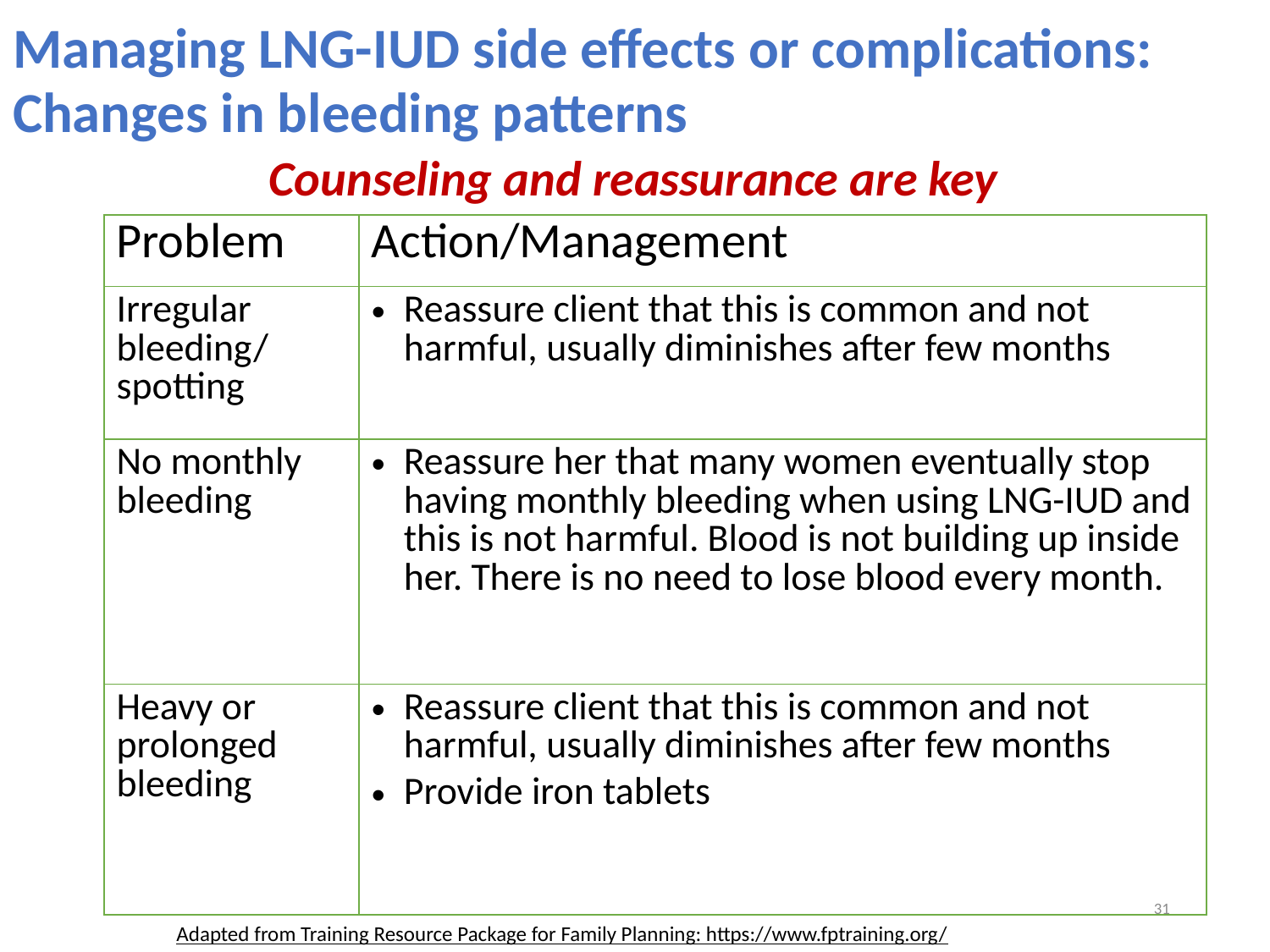

Managing LNG-IUD side effects or complications:
Changes in bleeding patterns
Counseling and reassurance are key
| Problem | Action/Management |
| --- | --- |
| Irregular bleeding/ spotting | Reassure client that this is common and not harmful, usually diminishes after few months |
| No monthly bleeding | Reassure her that many women eventually stop having monthly bleeding when using LNG-IUD and this is not harmful. Blood is not building up inside her. There is no need to lose blood every month. |
| Heavy or prolonged bleeding | Reassure client that this is common and not harmful, usually diminishes after few months Provide iron tablets |
31
Adapted from Training Resource Package for Family Planning: https://www.fptraining.org/